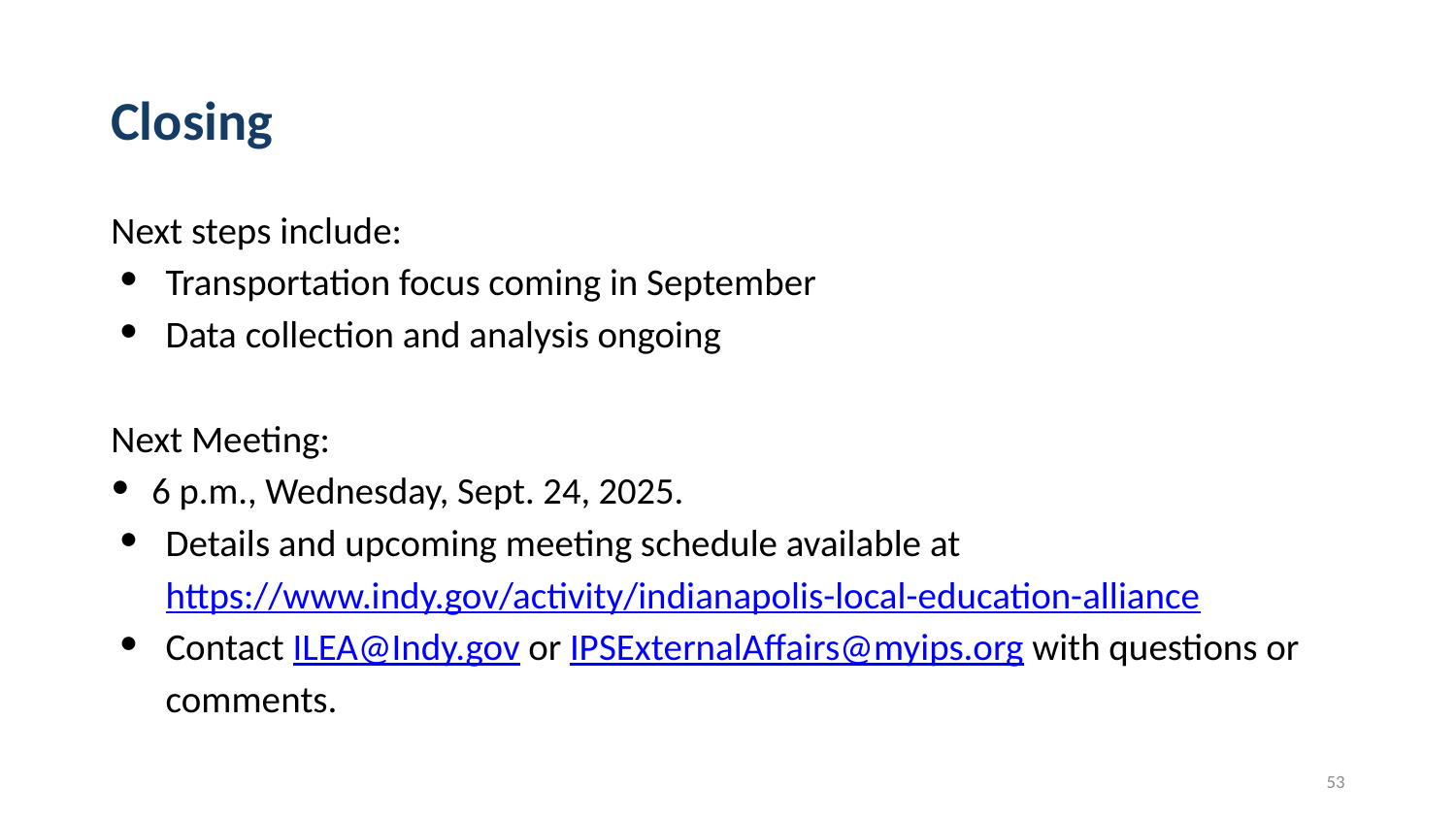

# Closing
Next steps include:
Transportation focus coming in September
Data collection and analysis ongoing

Next Meeting:
6 p.m., Wednesday, Sept. 24, 2025.
Details and upcoming meeting schedule available at https://www.indy.gov/activity/indianapolis-local-education-alliance
Contact ILEA@Indy.gov or IPSExternalAffairs@myips.org with questions or comments.

53